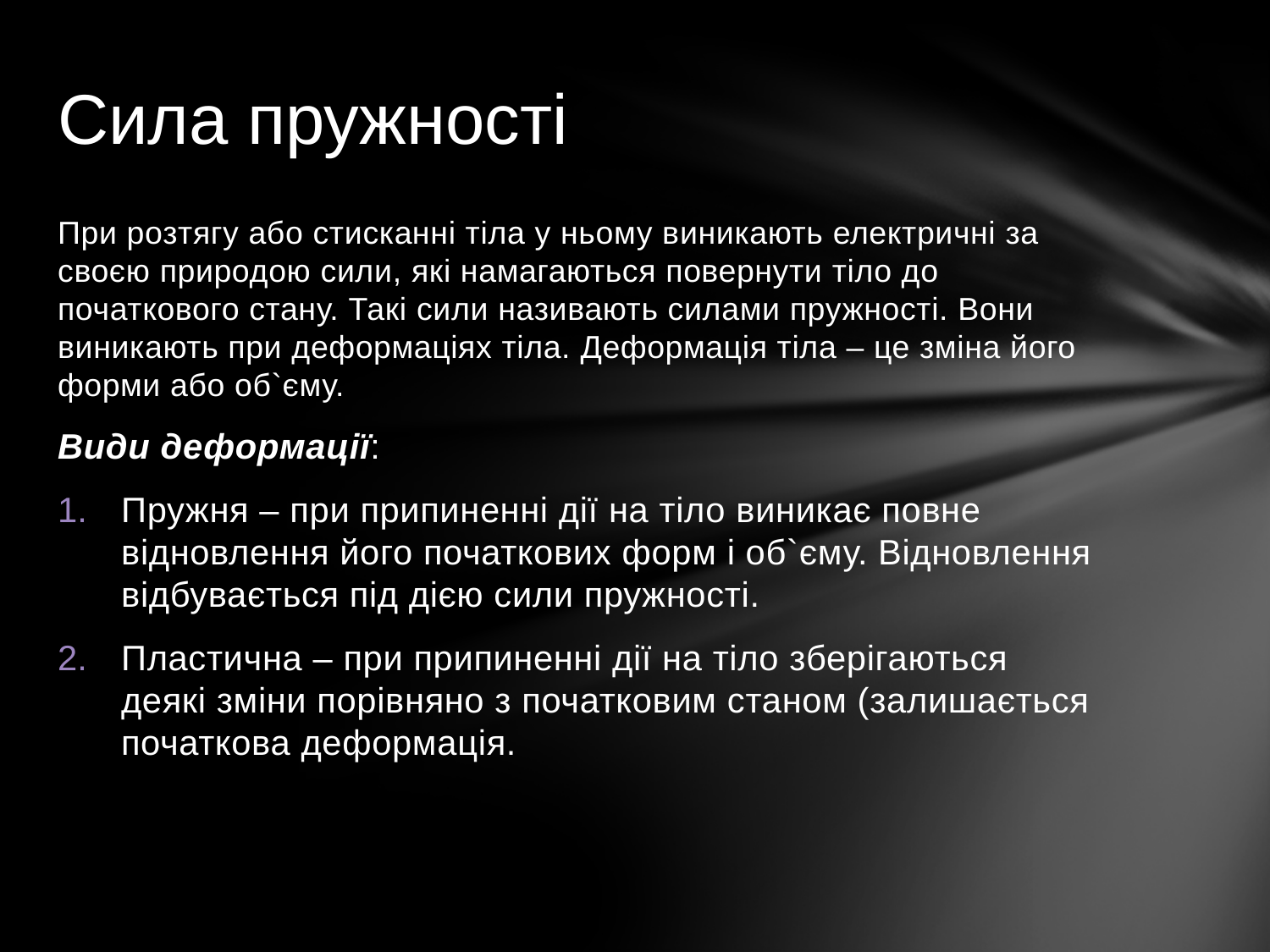

# Сила пружності
При розтягу або стисканні тіла у ньому виникають електричні за своєю природою сили, які намагаються повернути тіло до початкового стану. Такі сили називають силами пружності. Вони виникають при деформаціях тіла. Деформація тіла – це зміна його форми або об`єму.
Види деформації:
Пружня – при припиненні дії на тіло виникає повне відновлення його початкових форм і об`єму. Відновлення відбувається під дією сили пружності.
Пластична – при припиненні дії на тіло зберігаються деякі зміни порівняно з початковим станом (залишається початкова деформація.